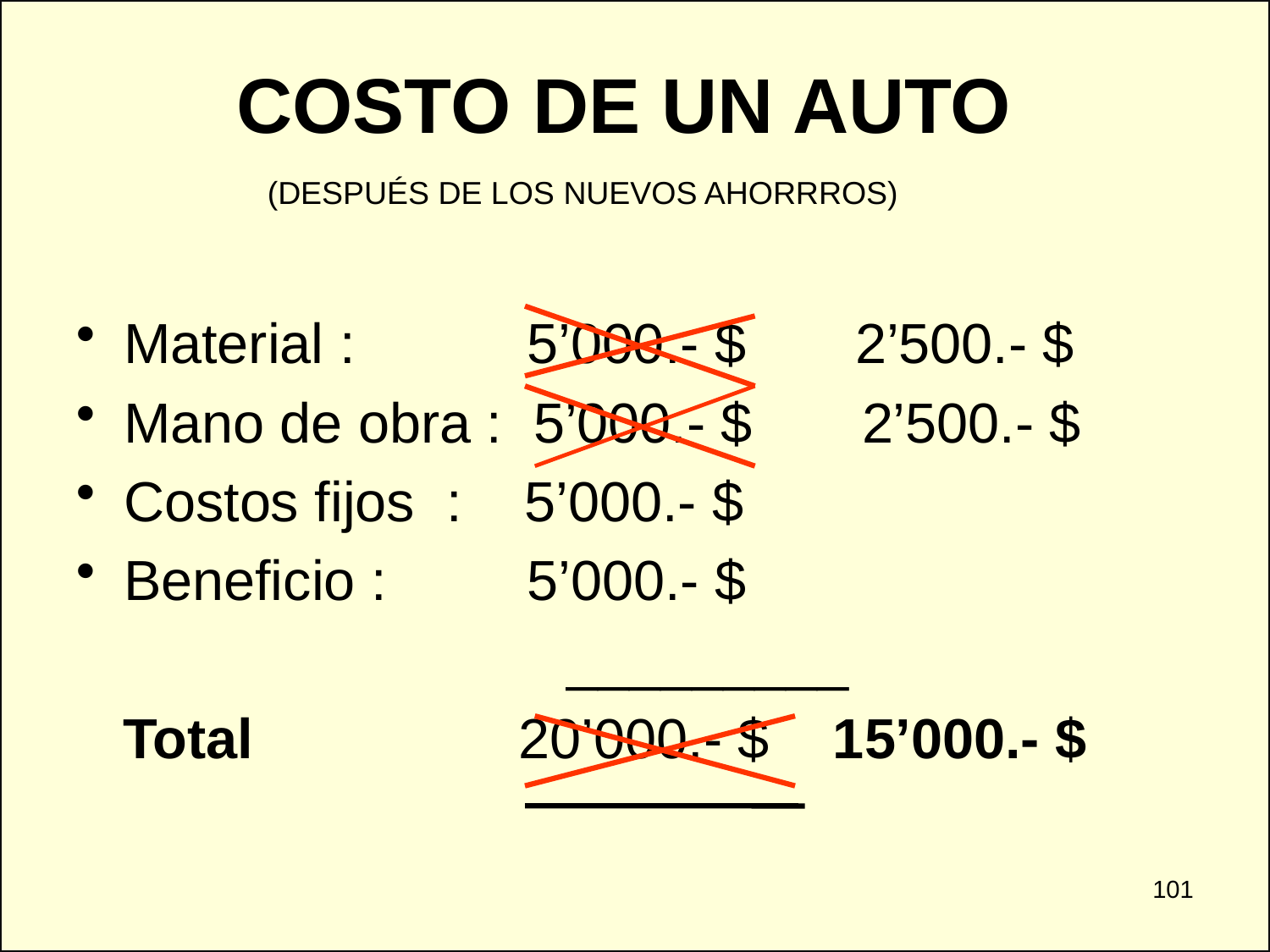

COSTO DE UN AUTO
(DESPUÉS DE LOS NUEVOS AHORRROS)

Material :           5’000.- $       2’500.- $
Mano de obra :  5’000.- $       2’500.- $
Costos fijos  :    5’000.- $
Beneficio :         5’000.- $
				    _________
   Total                 20’000.- $    15’000.- $

101